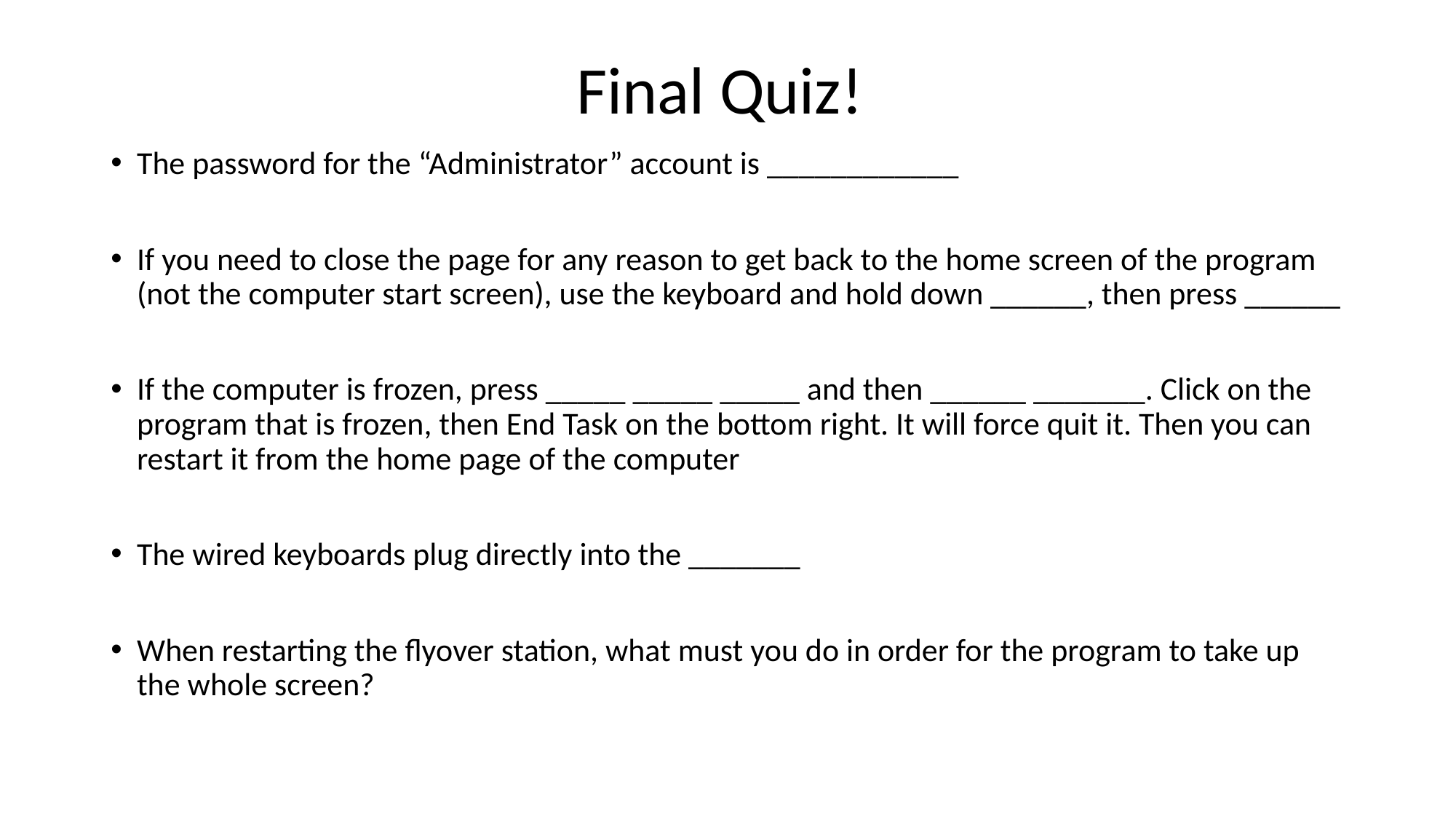

# Final Quiz!
The password for the “Administrator” account is ____________

If you need to close the page for any reason to get back to the home screen of the program (not the computer start screen), use the keyboard and hold down ______, then press ______

If the computer is frozen, press _____ _____ _____ and then ______ _______. Click on the program that is frozen, then End Task on the bottom right. It will force quit it. Then you can restart it from the home page of the computer

The wired keyboards plug directly into the _______

When restarting the flyover station, what must you do in order for the program to take up the whole screen?